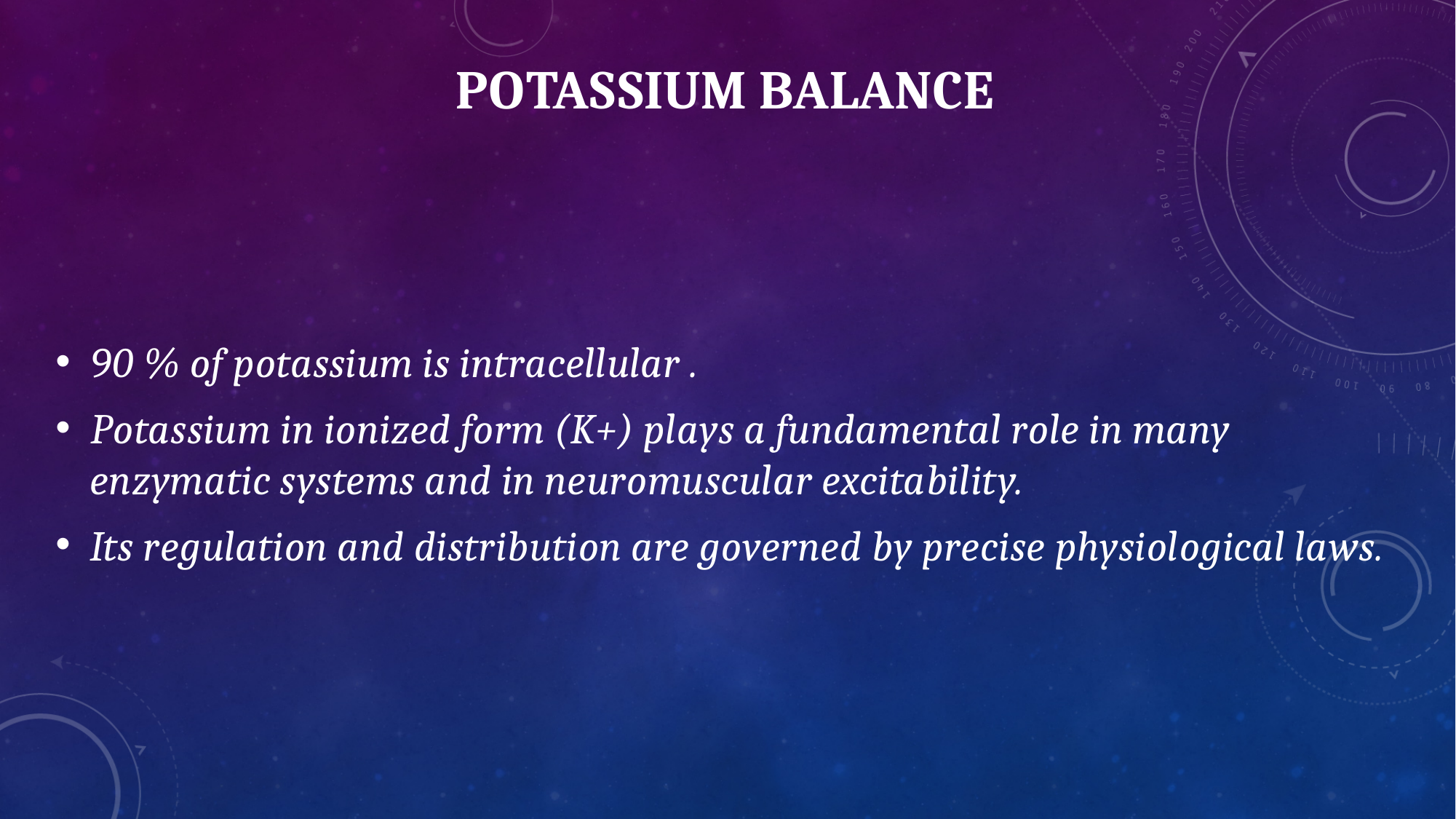

# Potassium balance
90 % of potassium is intracellular .
Potassium in ionized form (K+) plays a fundamental role in many enzymatic systems and in neuromuscular excitability.
Its regulation and distribution are governed by precise physiological laws.